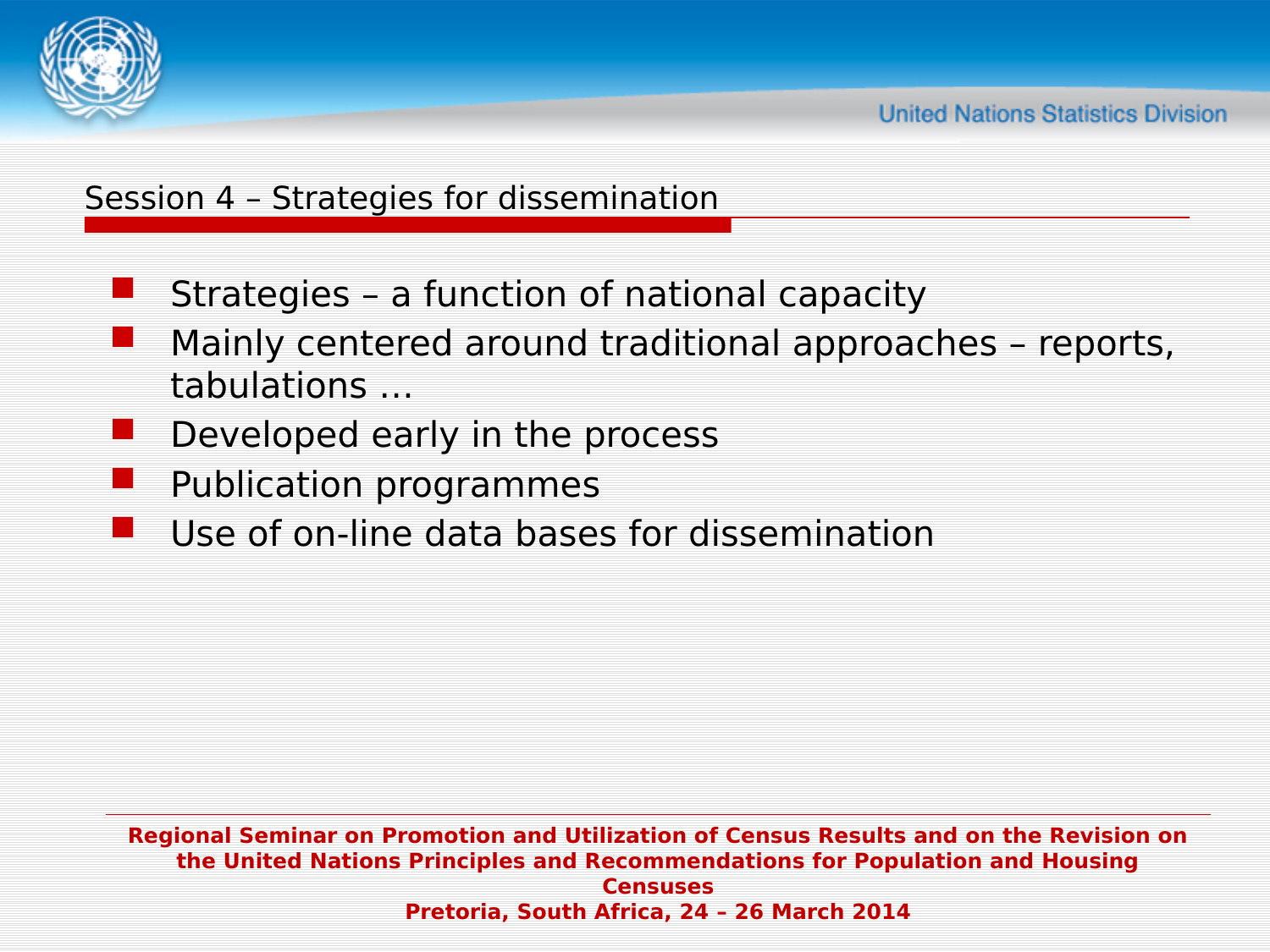

Session 4 – Strategies for dissemination

Strategies – a function of national capacity
Mainly centered around traditional approaches – reports, tabulations …
Developed early in the process
Publication programmes
Use of on-line data bases for dissemination

Regional Seminar on Promotion and Utilization of Census Results and on the Revision on the United Nations Principles and Recommendations for Population and Housing Censuses
Pretoria, South Africa, 24 – 26 March 2014